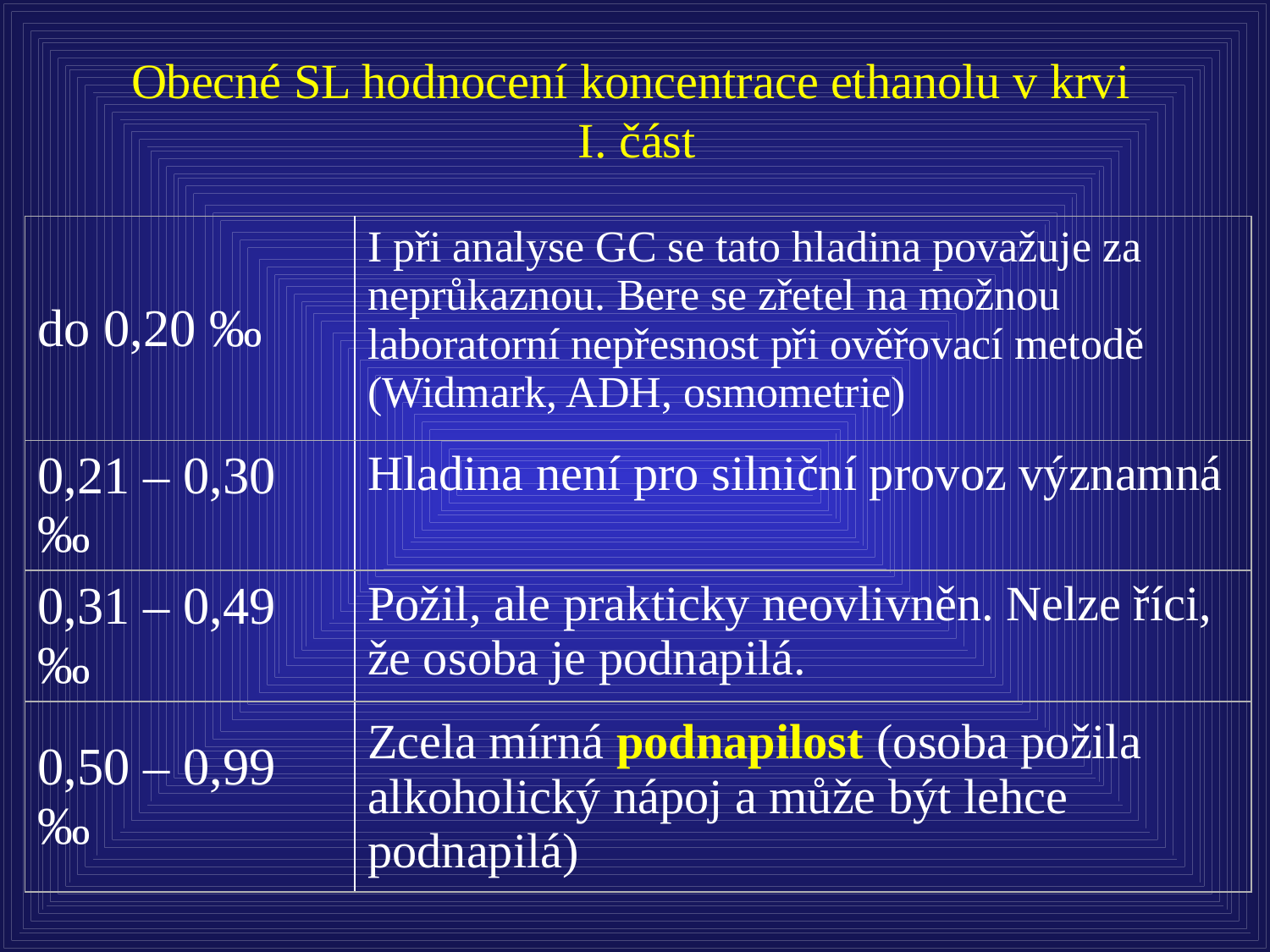

Obecné SL hodnocení koncentrace ethanolu v krvi
I. část
| do 0,20 ‰ | I při analyse GC se tato hladina považuje za neprůkaznou. Bere se zřetel na možnou laboratorní nepřesnost při ověřovací metodě (Widmark, ADH, osmometrie) |
| --- | --- |
| 0,21 – 0,30 ‰ | Hladina není pro silniční provoz významná |
| 0,31 – 0,49 ‰ | Požil, ale prakticky neovlivněn. Nelze říci, že osoba je podnapilá. |
| 0,50 – 0,99 ‰ | Zcela mírná podnapilost (osoba požila alkoholický nápoj a může být lehce podnapilá) |